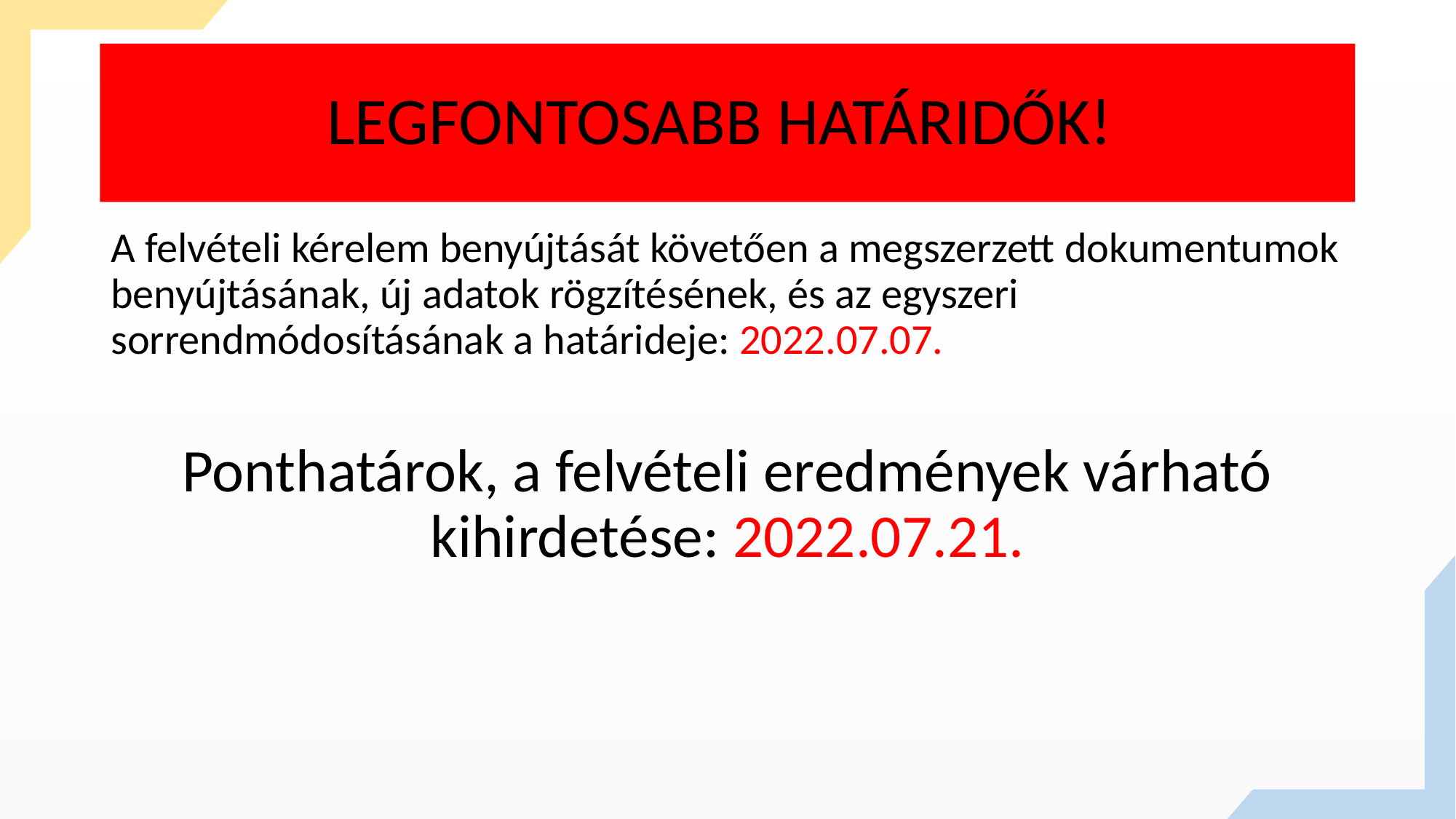

# LEGFONTOSABB HATÁRIDŐK!
A felvételi kérelem benyújtását követően a megszerzett dokumentumok benyújtásának, új adatok rögzítésének, és az egyszeri sorrendmódosításának a határideje: 2022.07.07.

Ponthatárok, a felvételi eredmények várható kihirdetése: 2022.07.21.